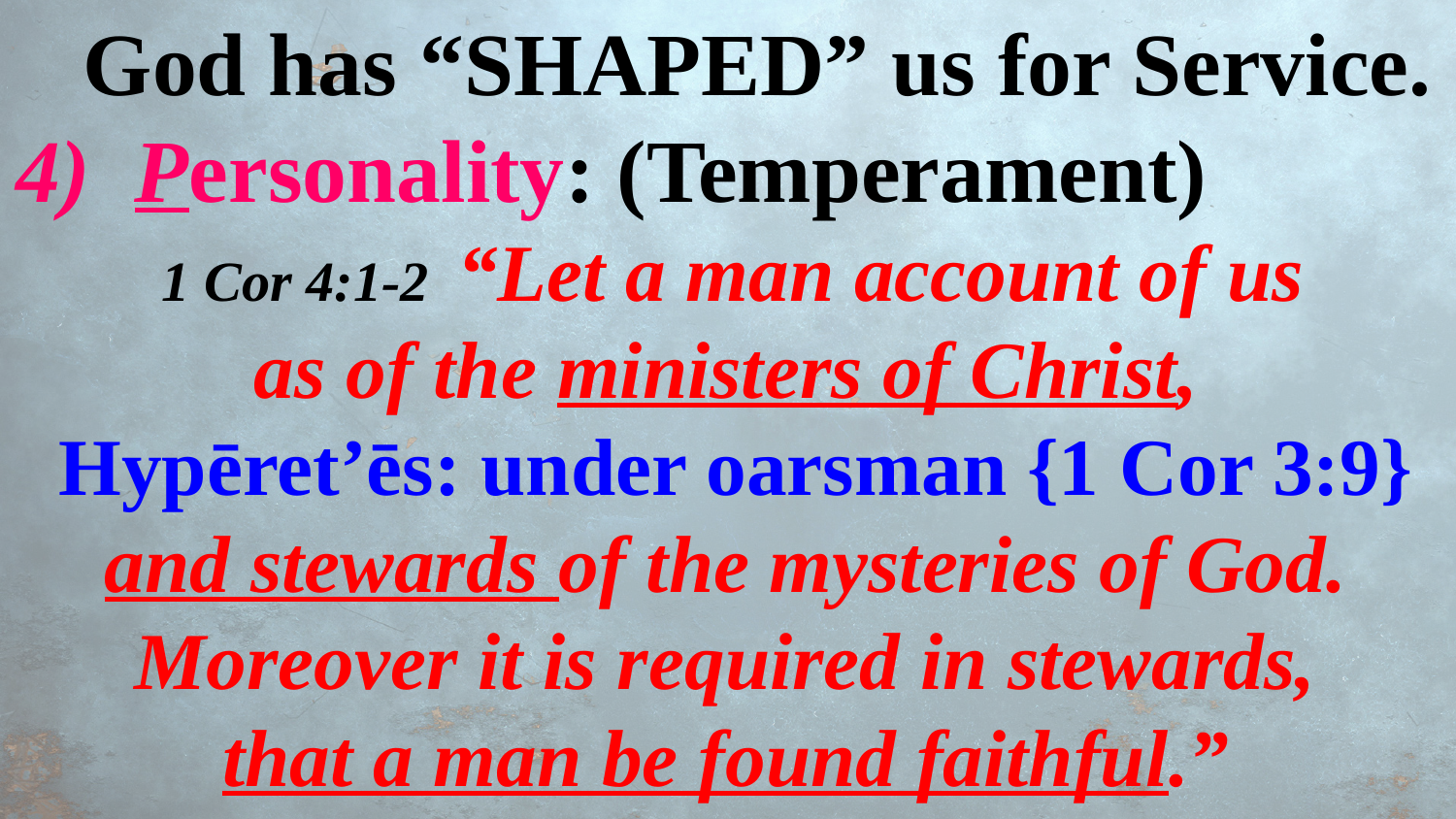

God has “SHAPED” us for Service.
Personality: (Temperament)
 1 Cor 4:1-2  “Let a man account of us
as of the ministers of Christ,
Hypēret’ēs: under oarsman {1 Cor 3:9}
and stewards of the mysteries of God.
Moreover it is required in stewards,
that a man be found faithful.”